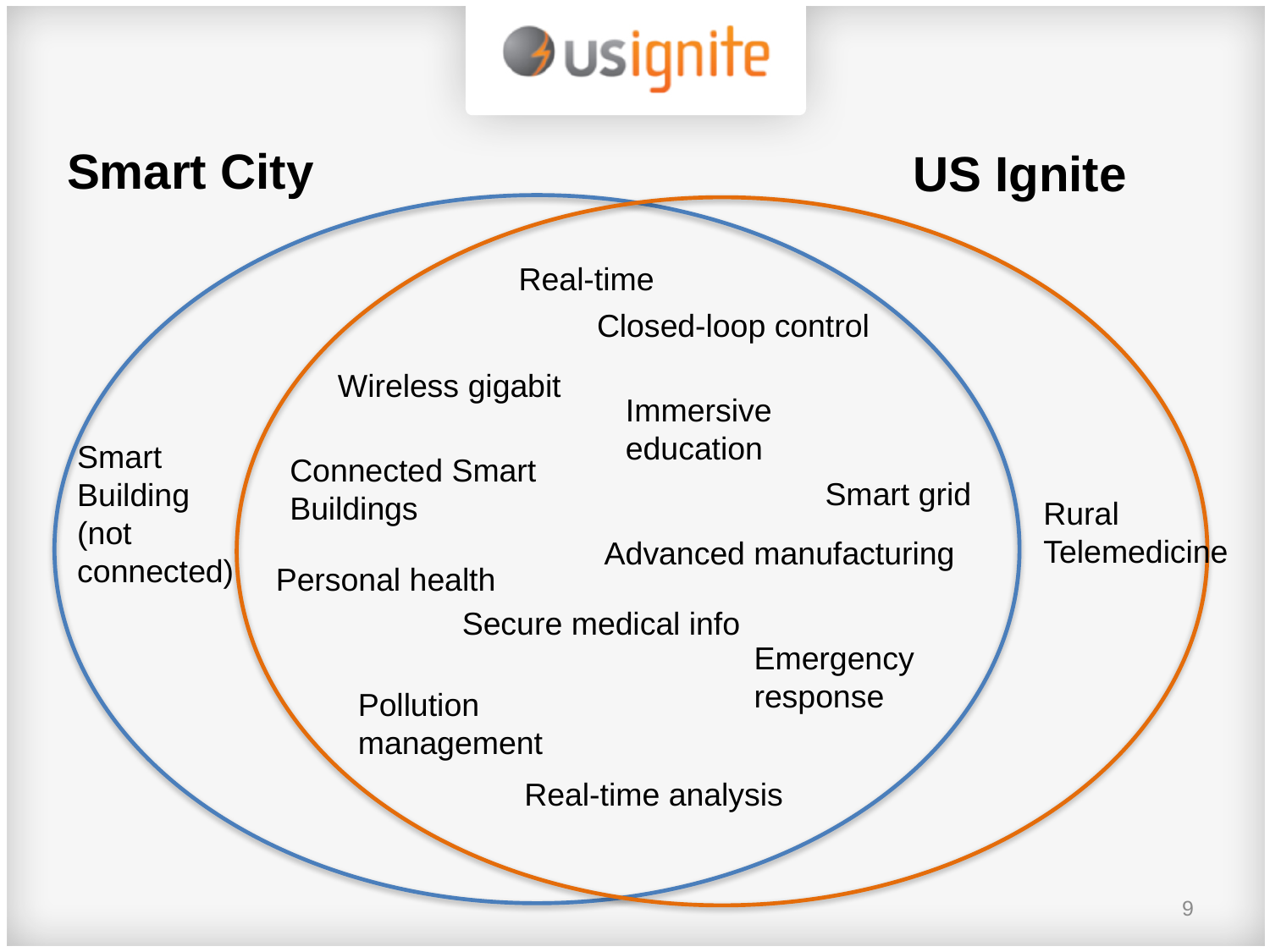

Smart City
US Ignite

Real-time
Closed-loop control
Wireless gigabit
Immersive education
Smart Building (not connected)
Connected Smart Buildings
Smart grid
Rural
Telemedicine
Advanced manufacturing
Personal health
Secure medical info
Emergency response
Pollution management
Real-time analysis
9